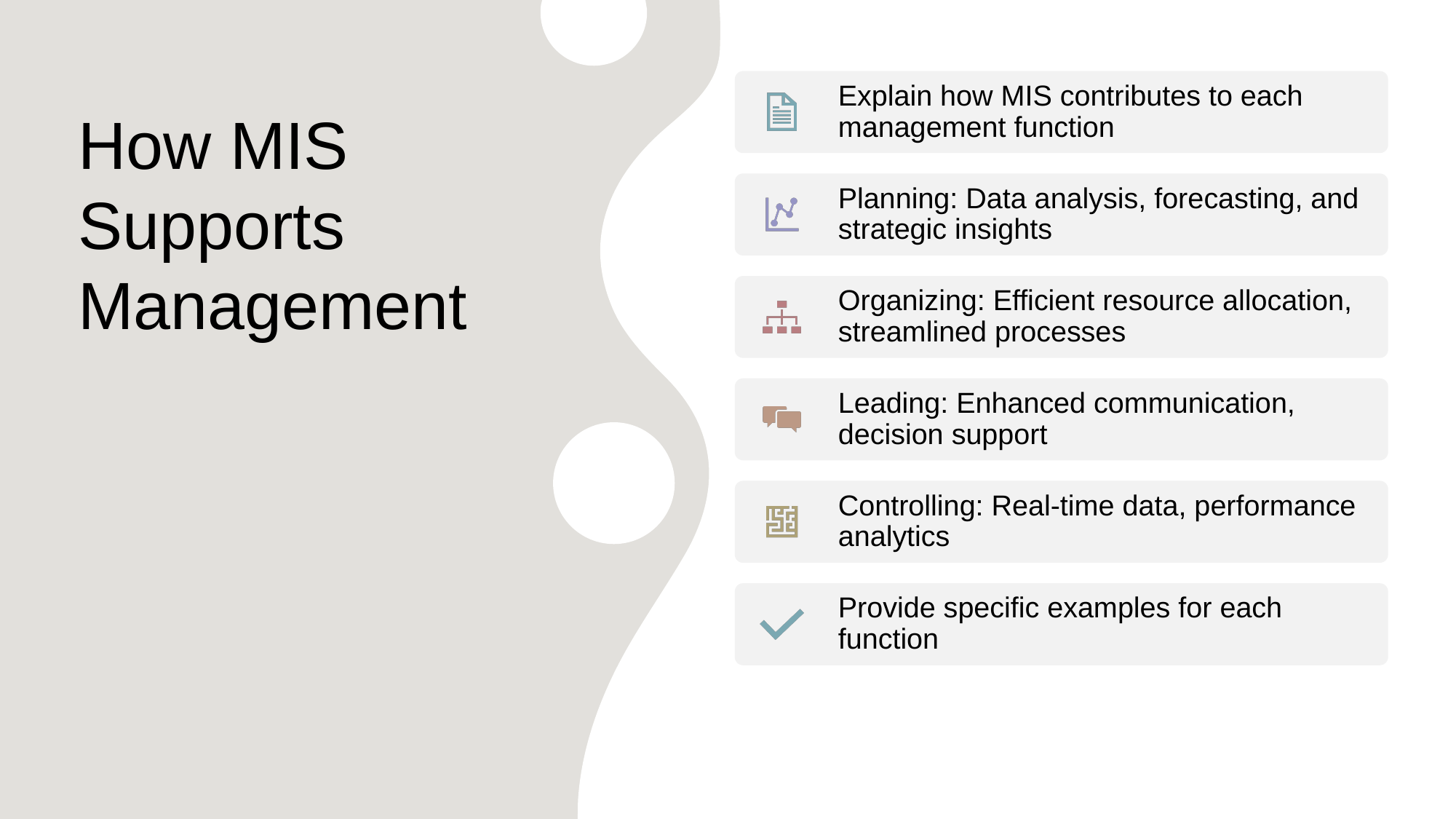

Explain how MIS contributes to each management function
Planning: Data analysis, forecasting, and strategic insights
Organizing: Efficient resource allocation, streamlined processes
Leading: Enhanced communication, decision support
Controlling: Real-time data, performance analytics
Provide specific examples for each function
# How MIS Supports Management